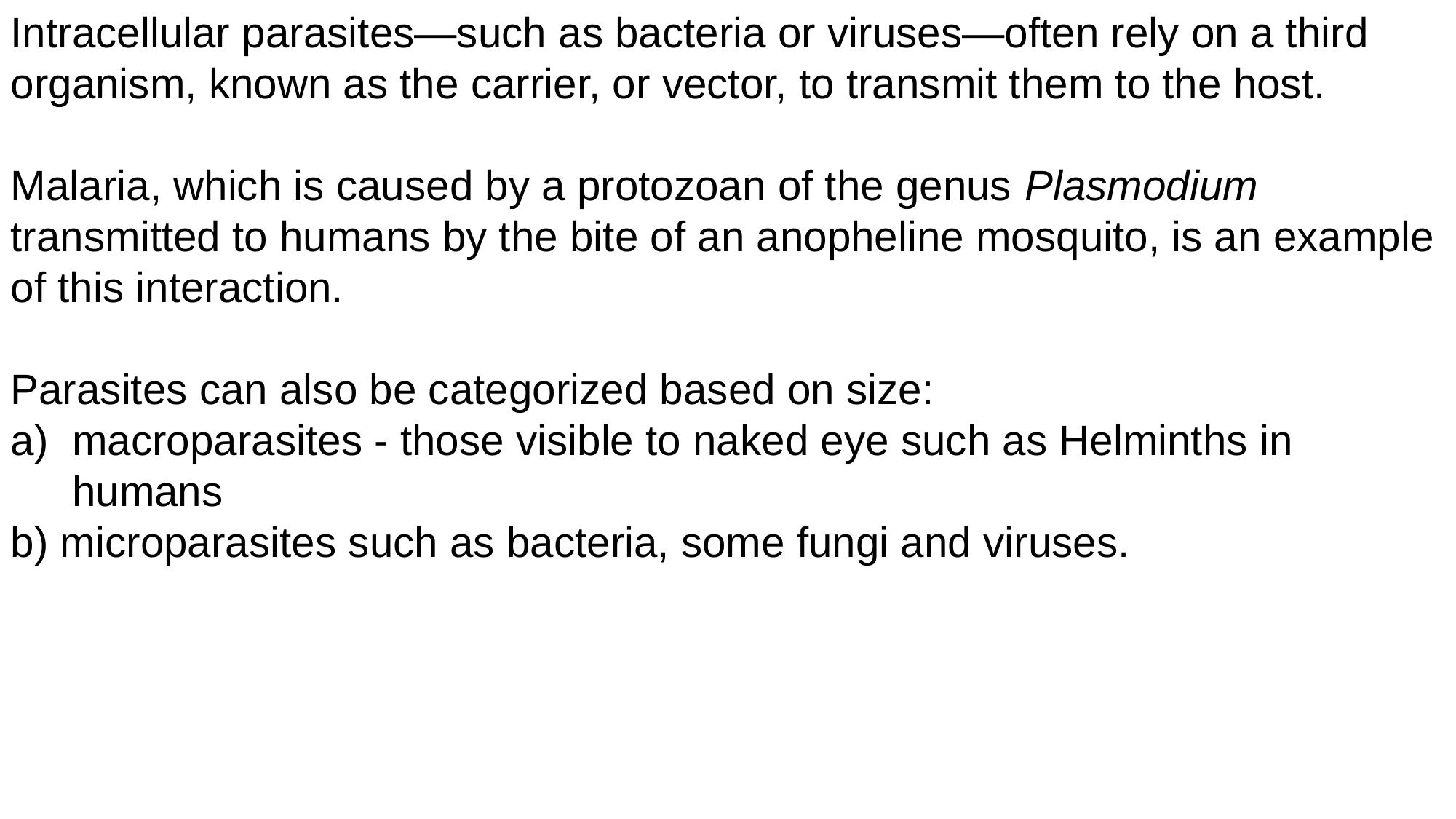

Intracellular parasites—such as bacteria or viruses—often rely on a third organism, known as the carrier, or vector, to transmit them to the host.

Malaria, which is caused by a protozoan of the genus Plasmodium transmitted to humans by the bite of an anopheline mosquito, is an example of this interaction.

Parasites can also be categorized based on size:
macroparasites - those visible to naked eye such as Helminths in humans
b) microparasites such as bacteria, some fungi and viruses.